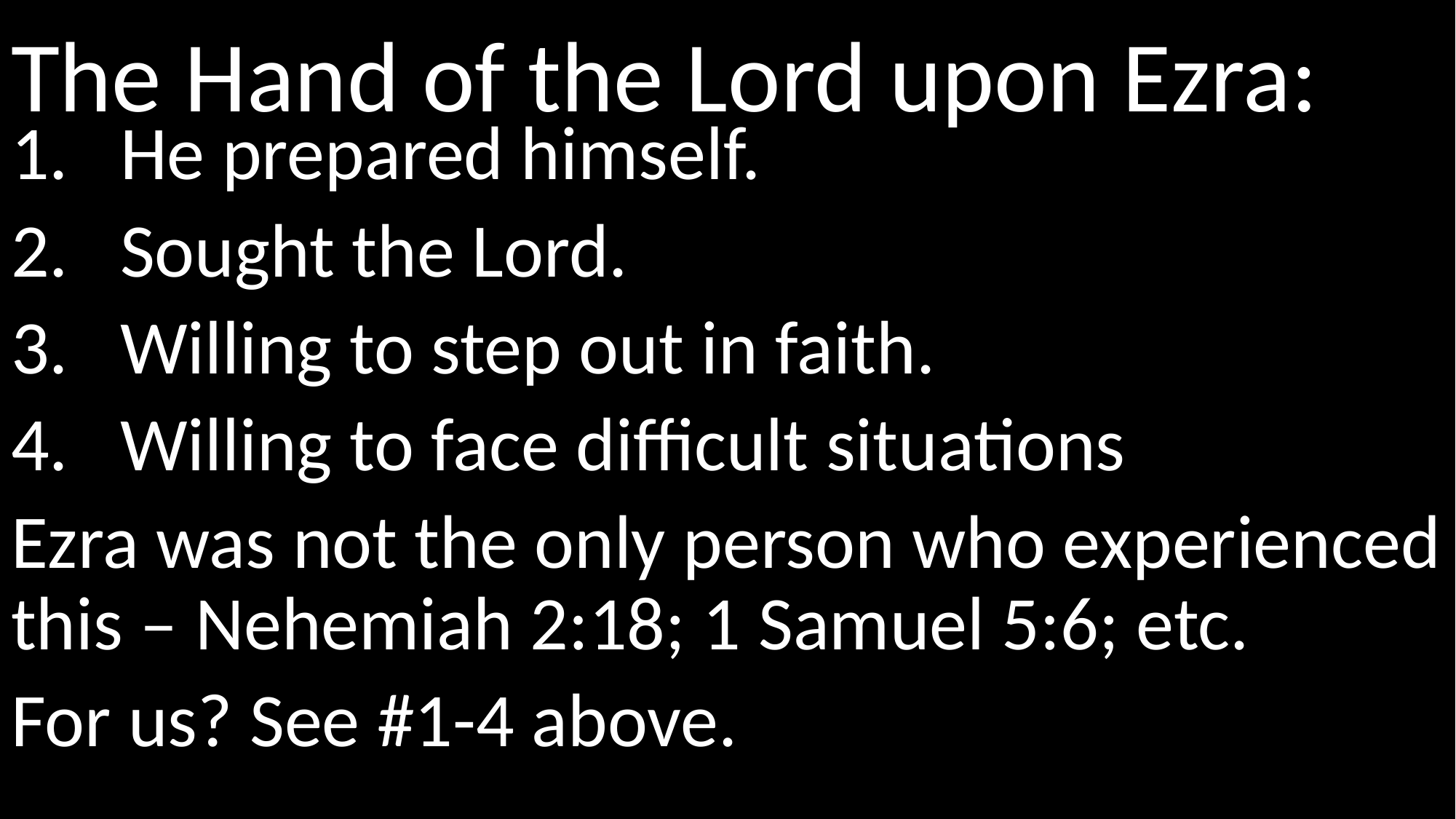

# The Hand of the Lord upon Ezra:
He prepared himself.
Sought the Lord.
Willing to step out in faith.
Willing to face difficult situations
Ezra was not the only person who experienced this – Nehemiah 2:18; 1 Samuel 5:6; etc.
For us? See #1-4 above.